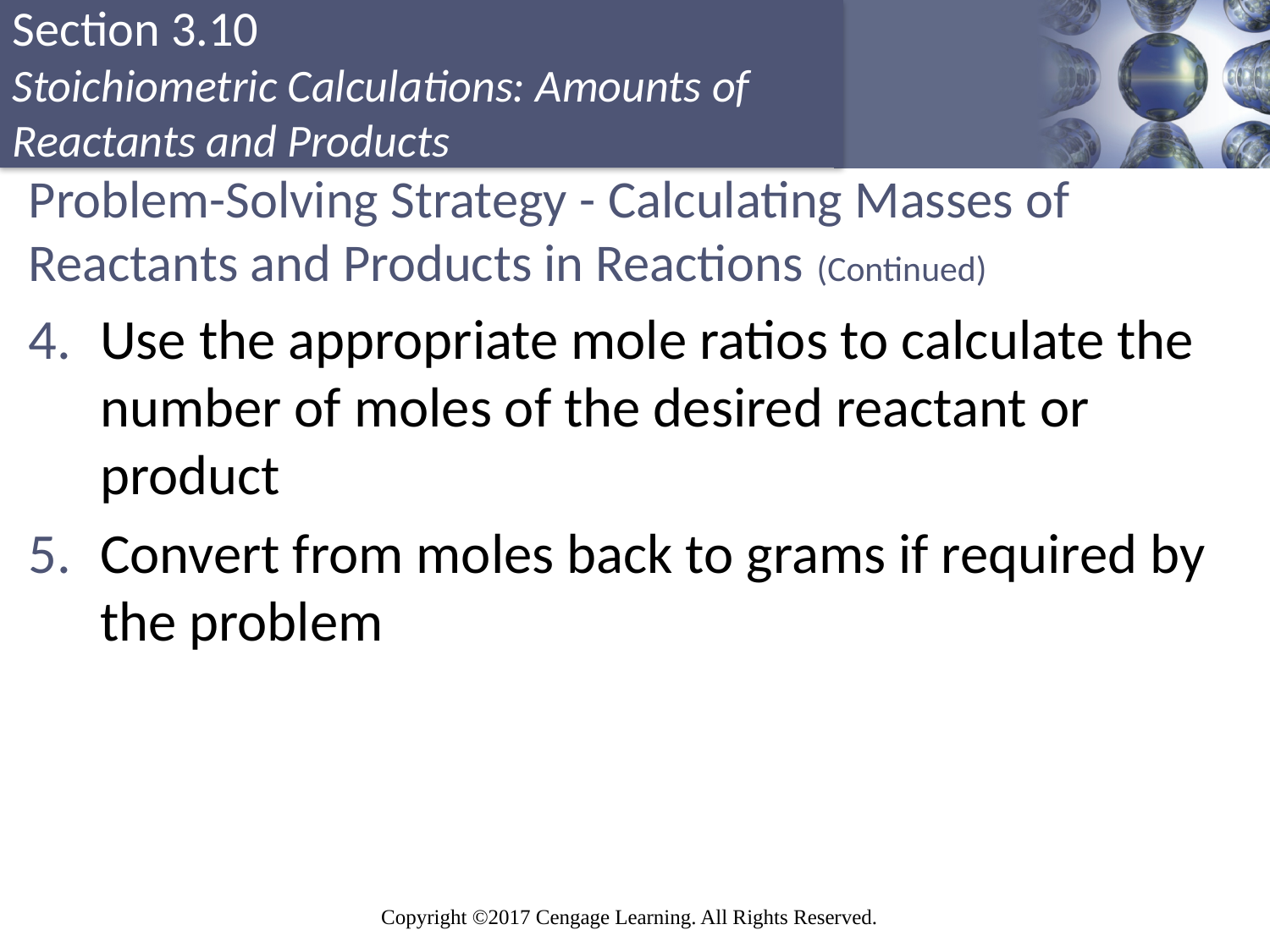

# Problem-Solving Strategy - Calculating Masses of Reactants and Products in Reactions (Continued)
Use the appropriate mole ratios to calculate the number of moles of the desired reactant or product
Convert from moles back to grams if required by the problem
Copyright © Cengage Learning. All rights reserved
93